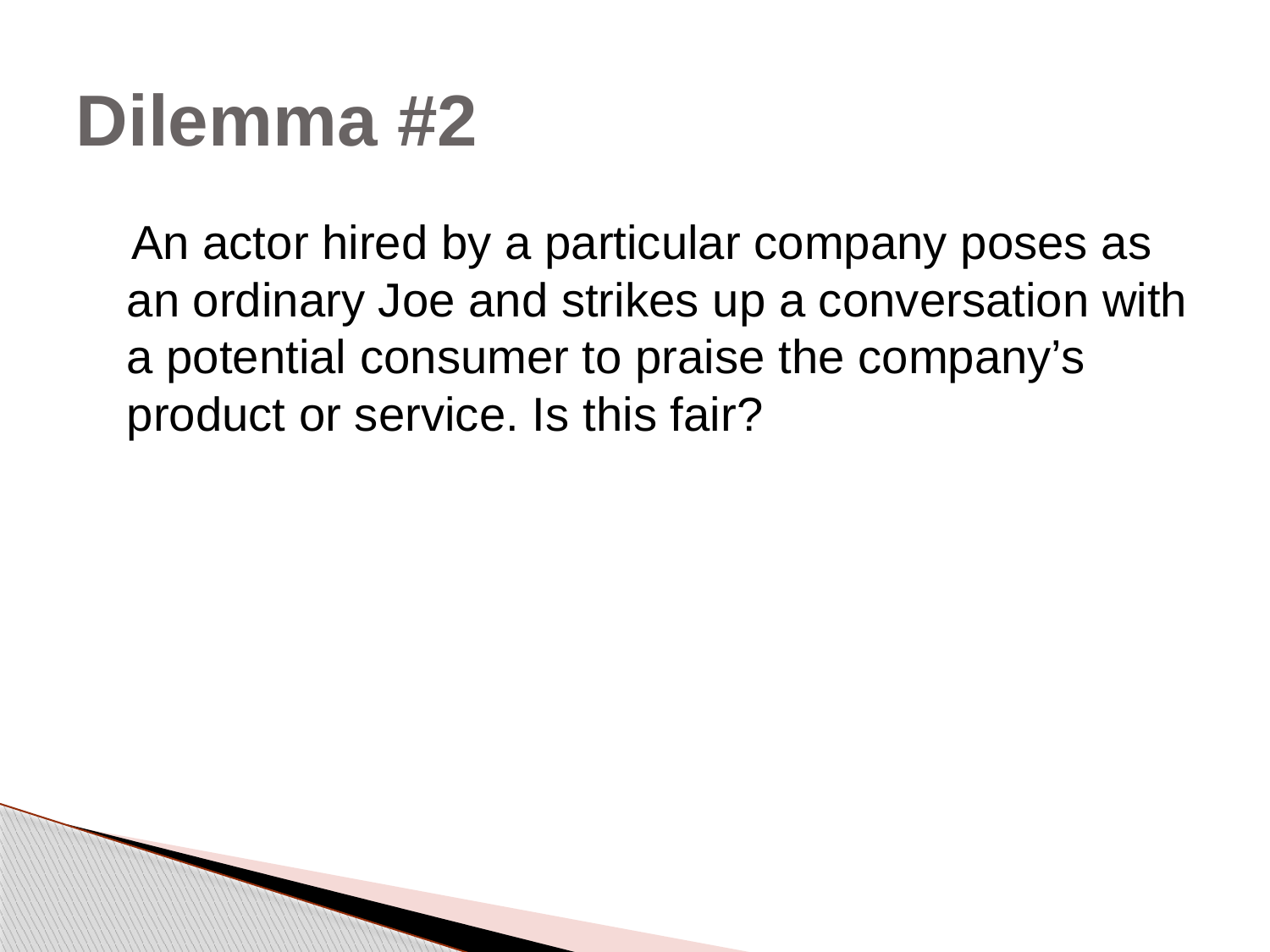

# Dilemma #2
   An actor hired by a particular company poses as an ordinary Joe and strikes up a conversation with a potential consumer to praise the company’s product or service. Is this fair?